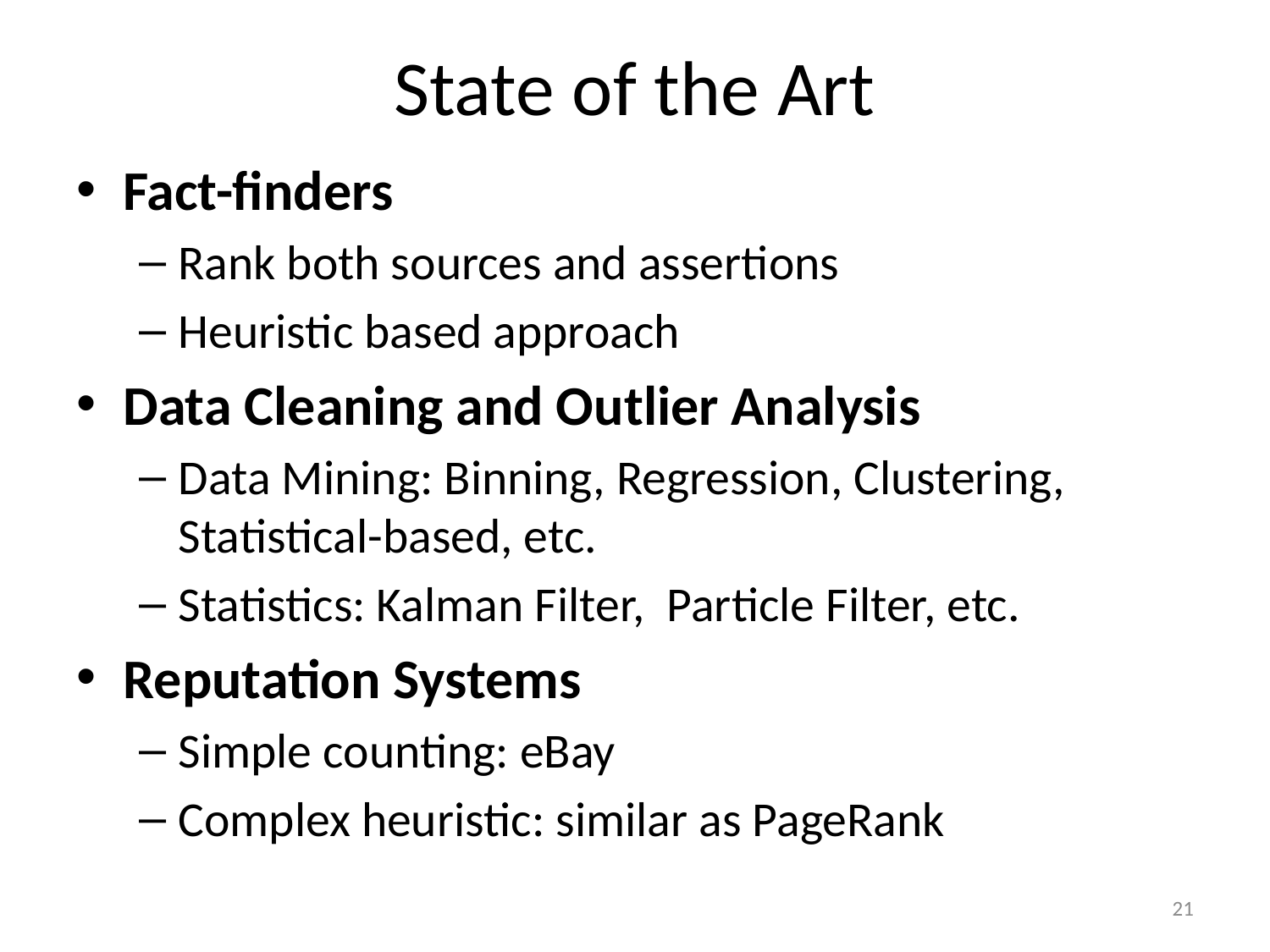

# State of the Art
Fact-finders
Rank both sources and assertions
Heuristic based approach
Data Cleaning and Outlier Analysis
Data Mining: Binning, Regression, Clustering, Statistical-based, etc.
Statistics: Kalman Filter,  Particle Filter, etc.
Reputation Systems
Simple counting: eBay
Complex heuristic: similar as PageRank
21